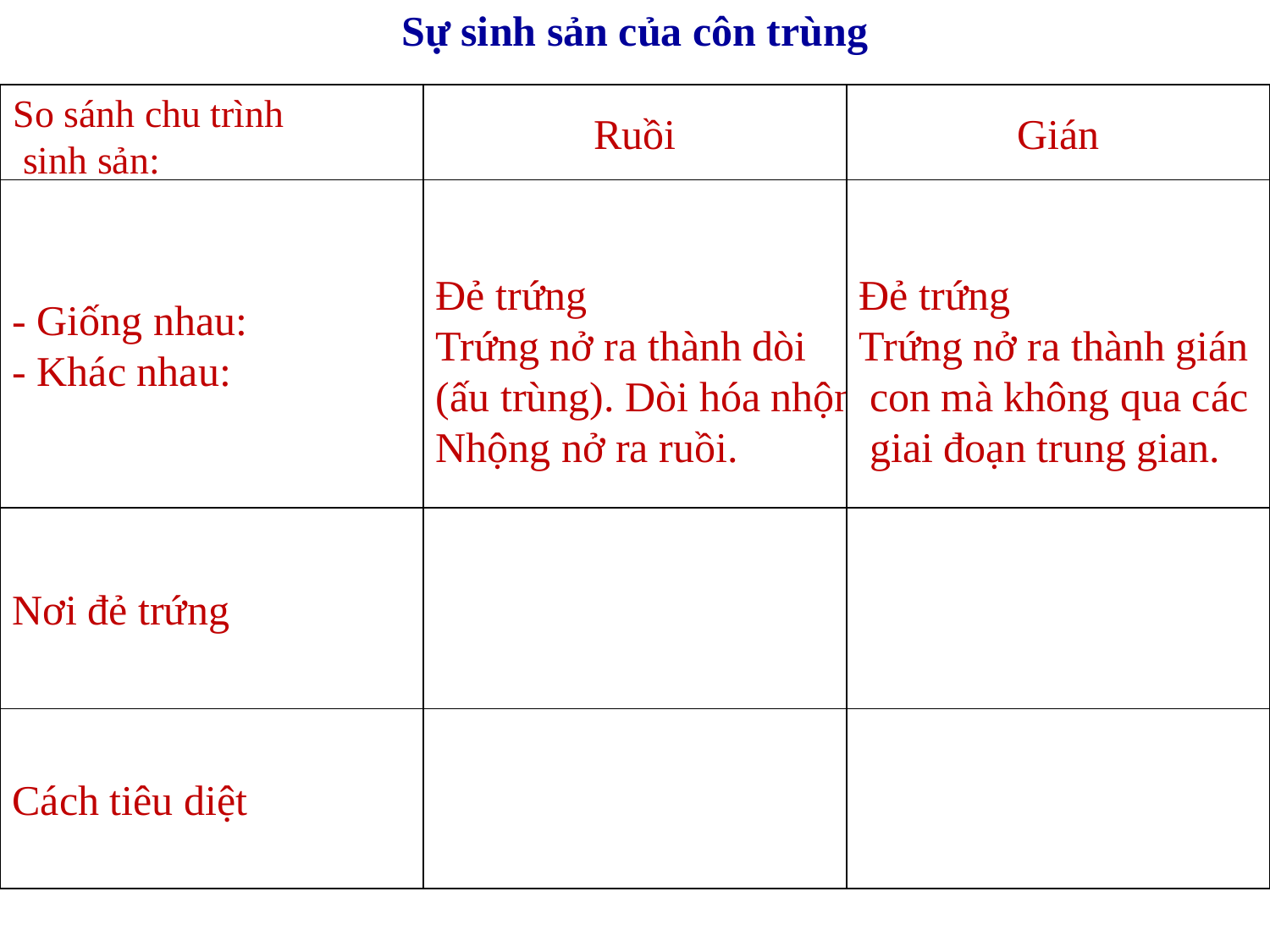

Sự sinh sản của côn trùng
So sánh chu trình
 sinh sản:

Ruồi
Gián
- Giống nhau:
- Khác nhau:

Đẻ trứng
Trứng nở ra thành dòi
(ấu trùng). Dòi hóa nhộng.
Nhộng nở ra ruồi.

Đẻ trứng
Trứng nở ra thành gián
 con mà không qua các
 giai đoạn trung gian.
Nơi đẻ trứng

Cách tiêu diệt